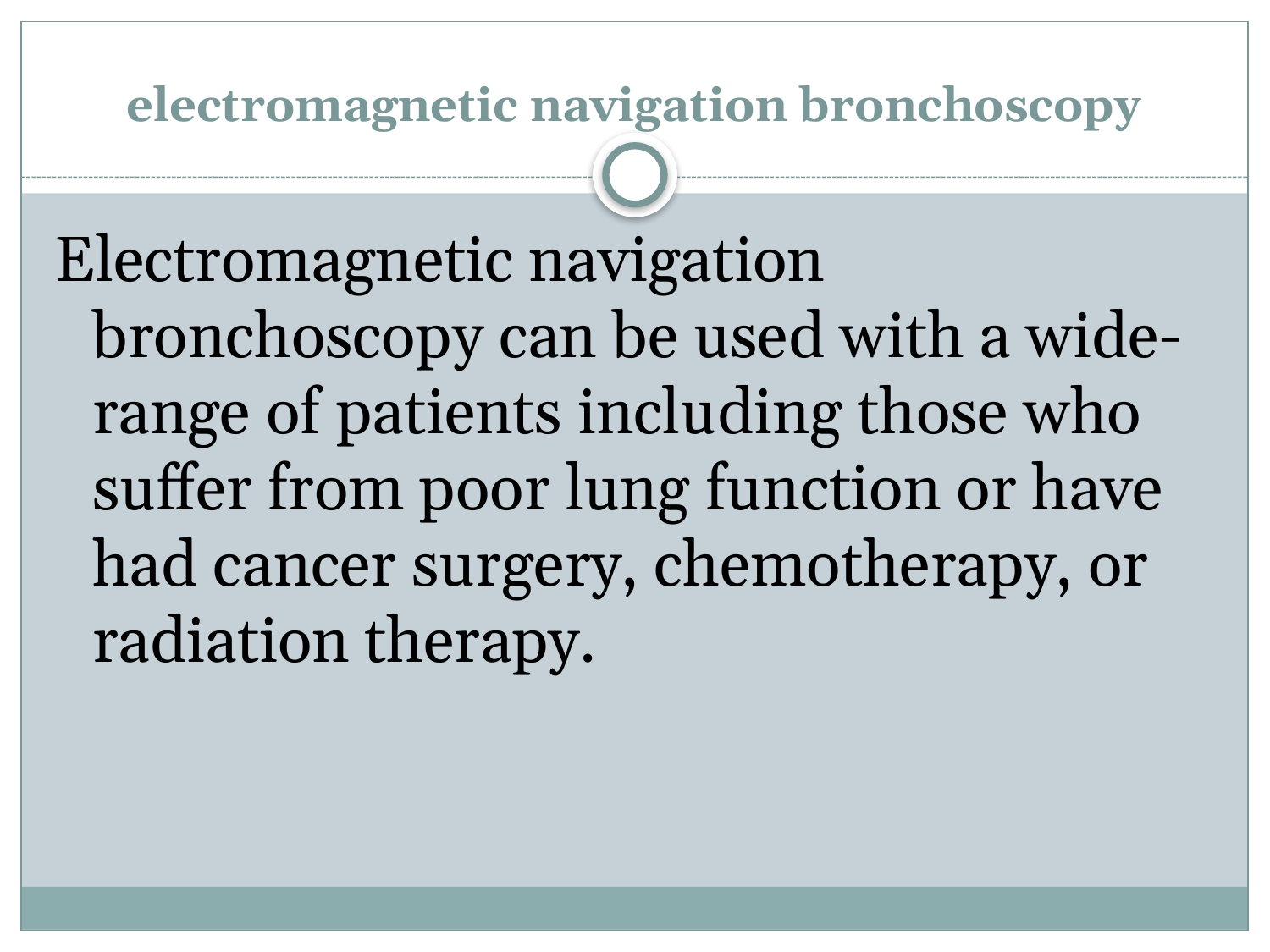

# electromagnetic navigation bronchoscopy
Electromagnetic navigation bronchoscopy can be used with a wide-range of patients including those who suffer from poor lung function or have had cancer surgery, chemotherapy, or radiation therapy.